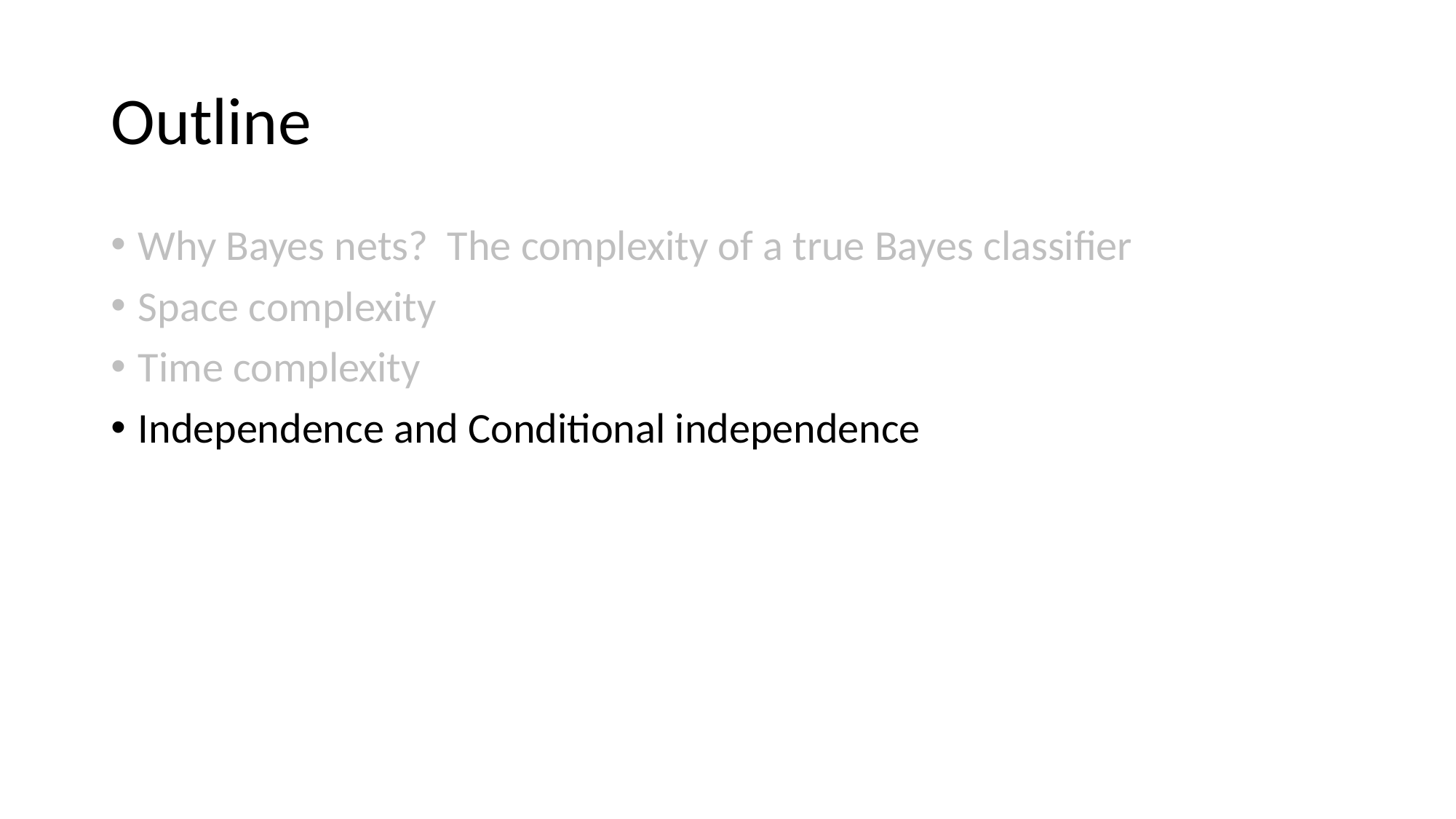

# Outline
Why Bayes nets?  The complexity of a true Bayes classifier
Space complexity
Time complexity
Independence and Conditional independence